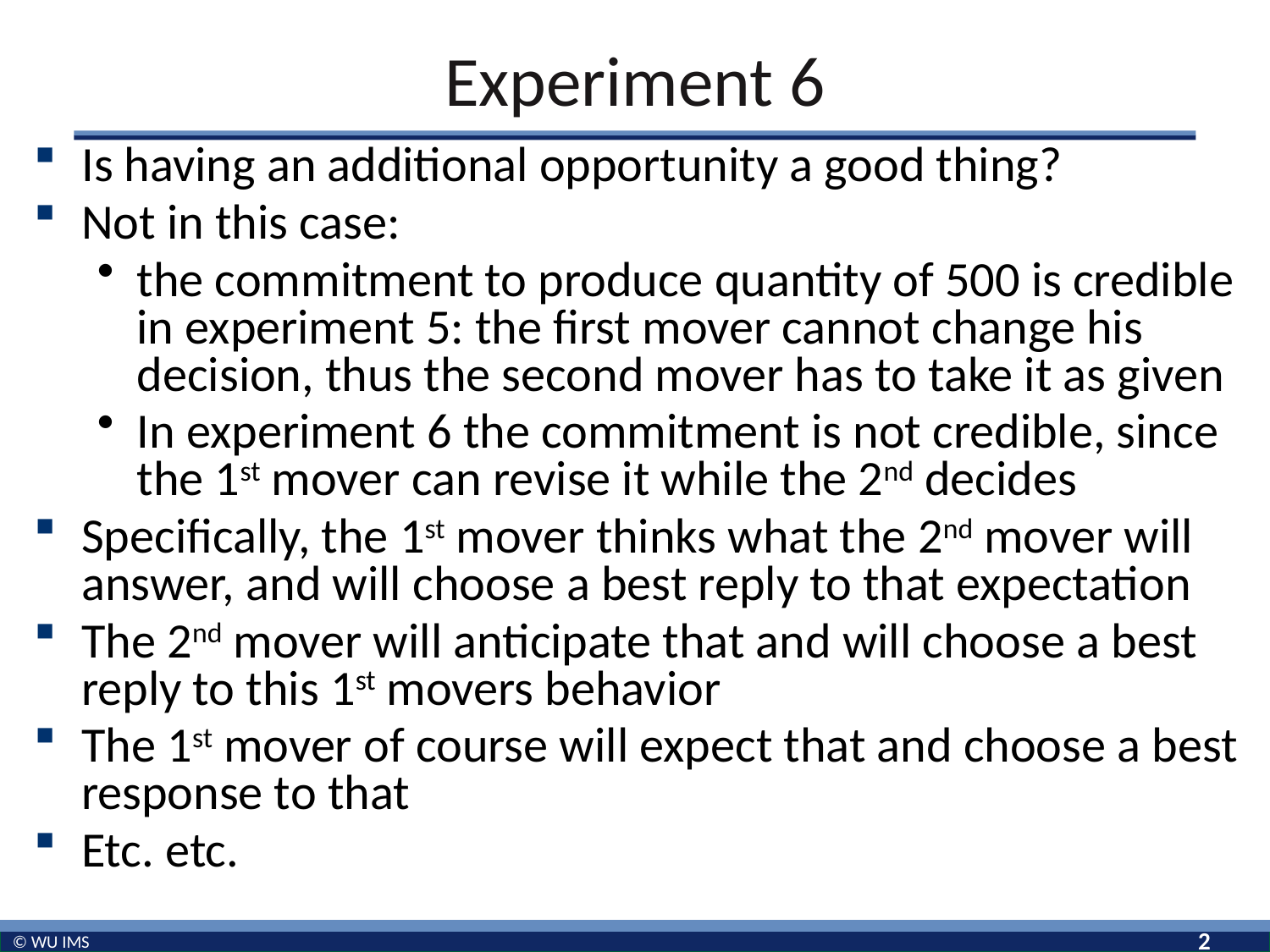

# Experiment 6
Is having an additional opportunity a good thing?
Not in this case:
the commitment to produce quantity of 500 is credible in experiment 5: the first mover cannot change his decision, thus the second mover has to take it as given
In experiment 6 the commitment is not credible, since the 1st mover can revise it while the 2nd decides
Specifically, the 1st mover thinks what the 2nd mover will answer, and will choose a best reply to that expectation
The 2nd mover will anticipate that and will choose a best reply to this 1st movers behavior
The 1st mover of course will expect that and choose a best response to that
Etc. etc.

2